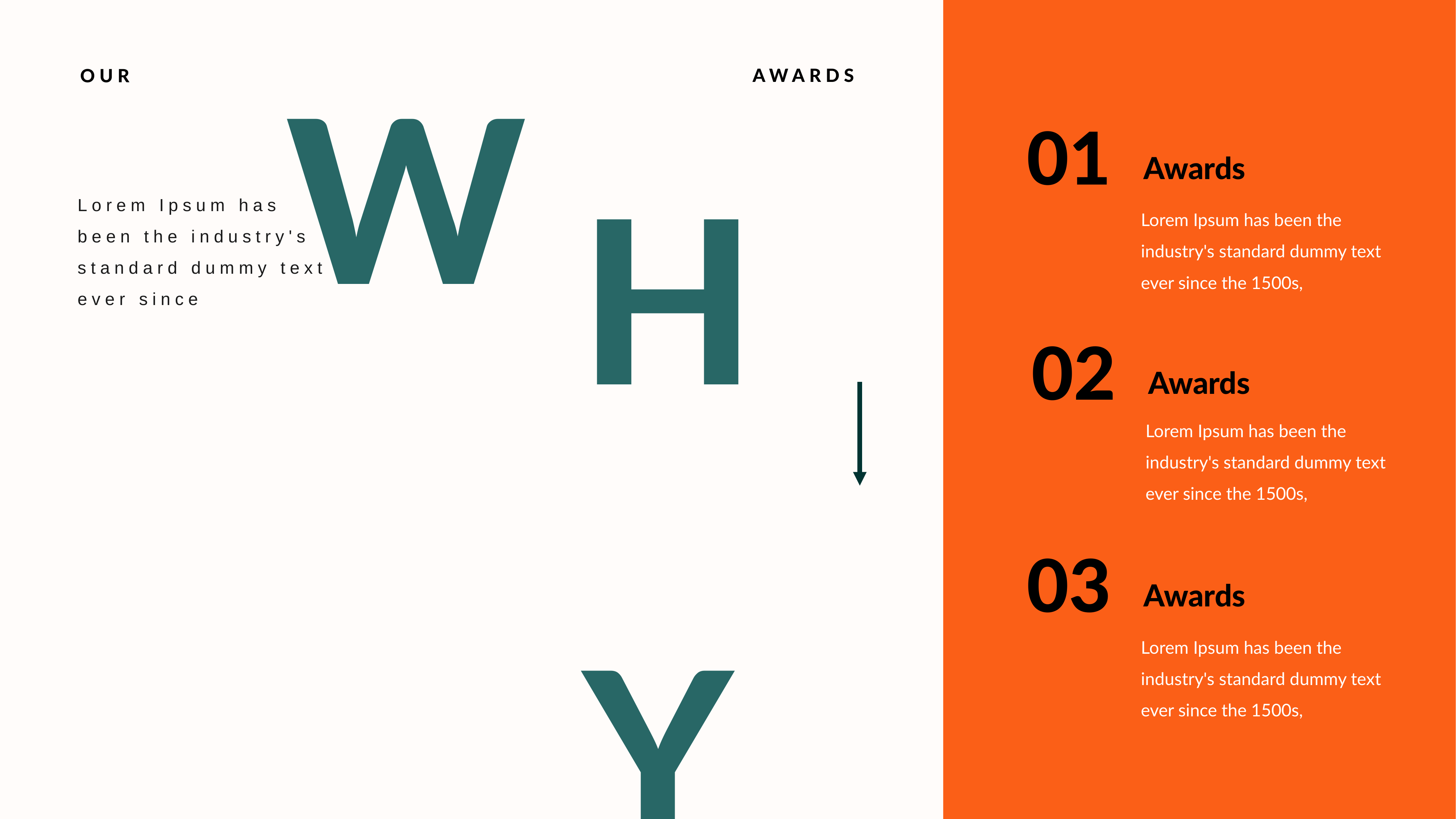

W
AWARDS
OUR
01
Awards
H
Lorem Ipsum has been the industry's standard dummy text ever since
Lorem Ipsum has been the industry's standard dummy text ever since the 1500s,
02

Awards

Lorem Ipsum has been the industry's standard dummy text ever since the 1500s,
03
Awards
Y
Lorem Ipsum has been the industry's standard dummy text ever since the 1500s,